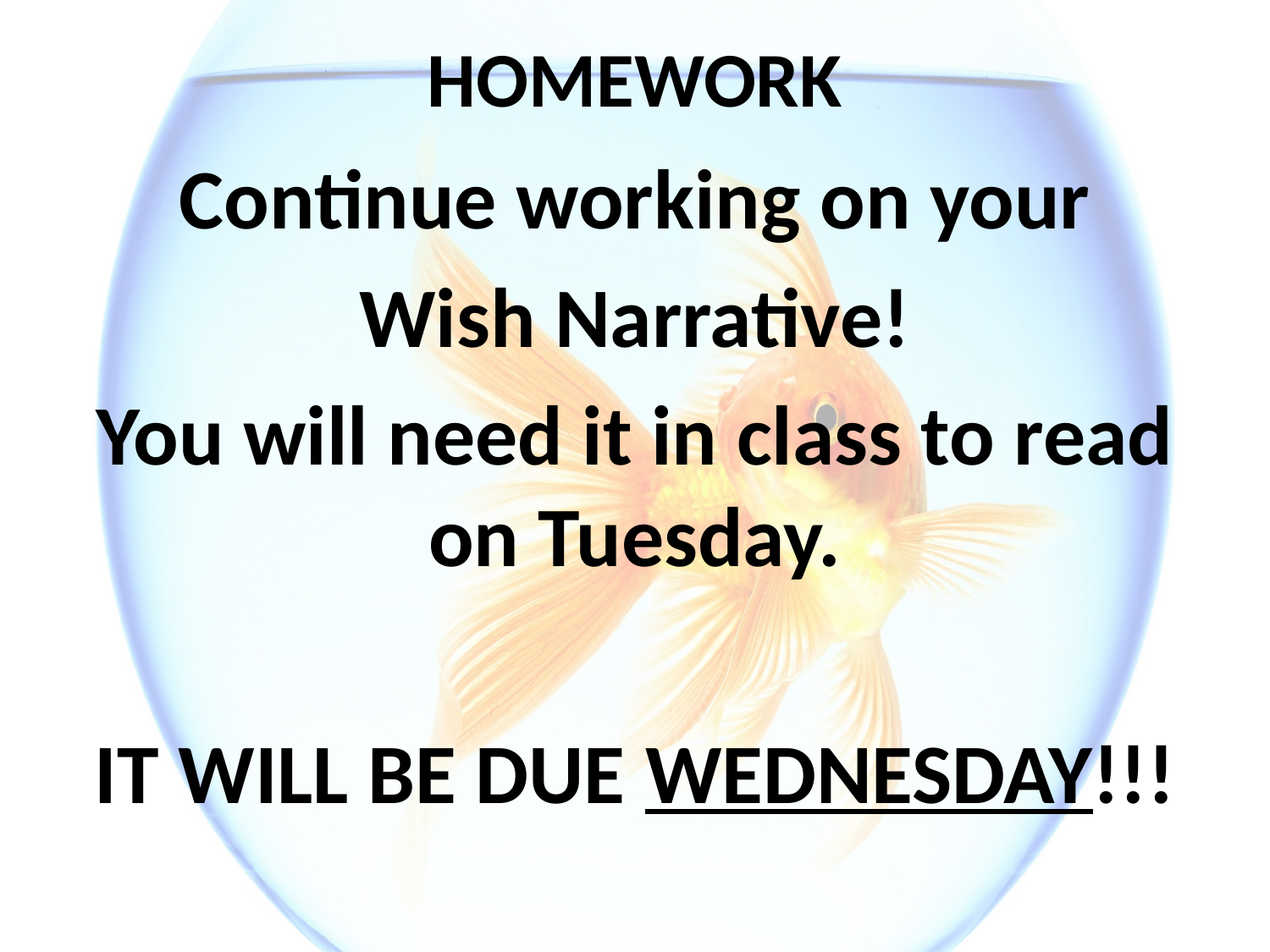

# HOMEWORK
Continue working on your
Wish Narrative!
You will need it in class to read on Tuesday.

IT WILL BE DUE WEDNESDAY!!!